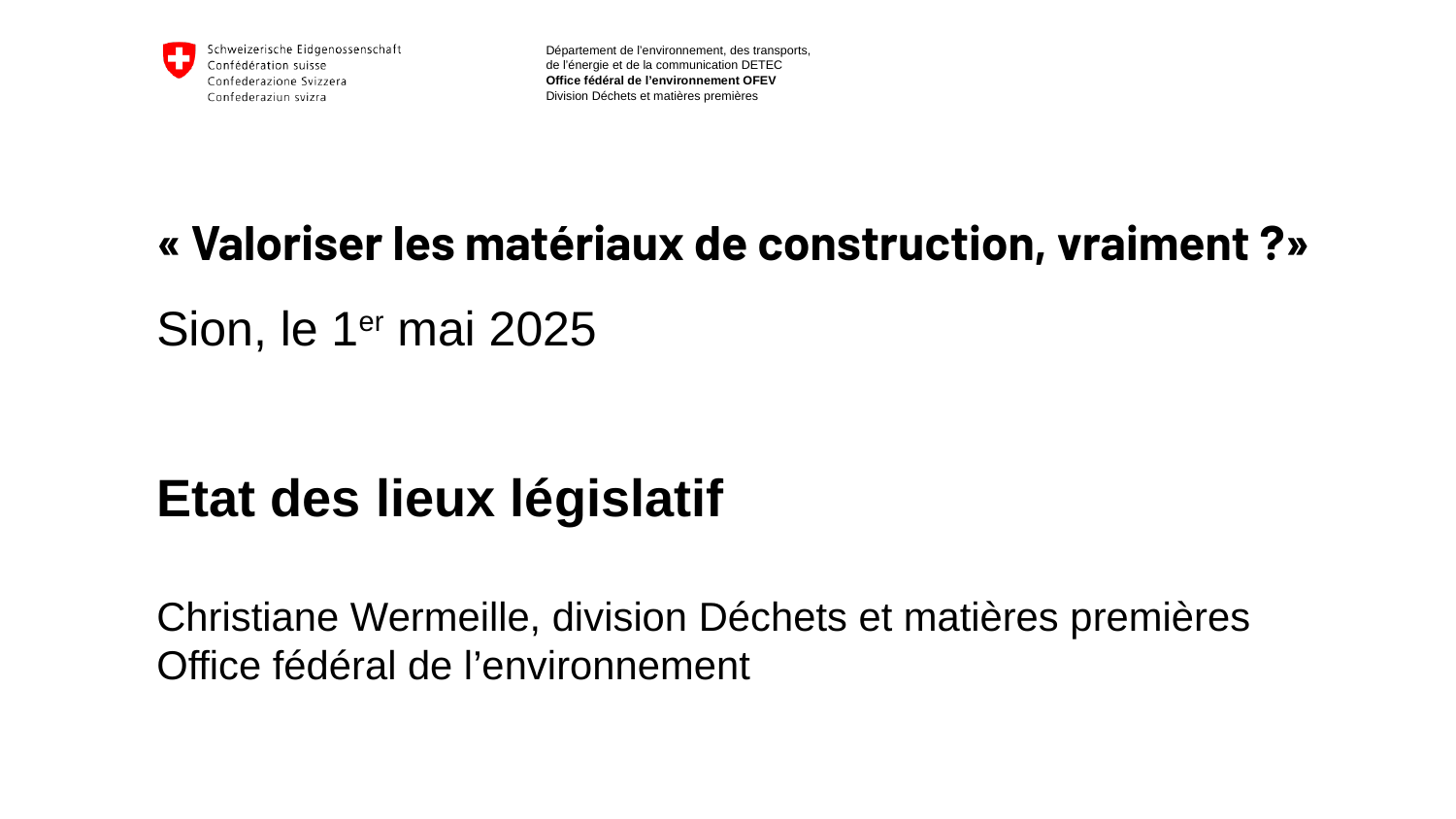

« Valoriser les matériaux de construction, vraiment ?»
Sion, le 1er mai 2025
# Etat des lieux législatif Christiane Wermeille, division Déchets et matières premières Office fédéral de l’environnement